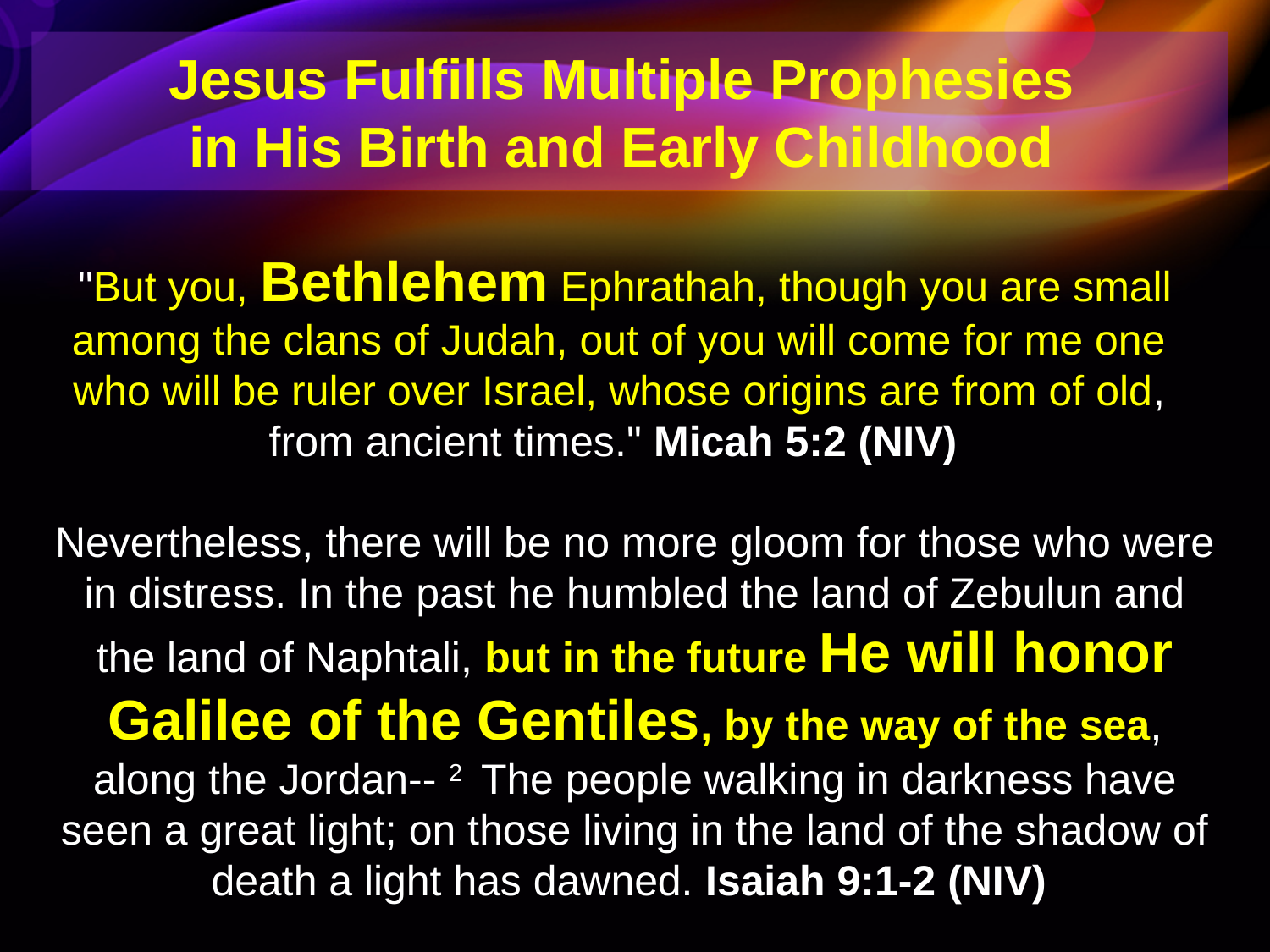

Jesus Fulfills Multiple Prophesies
in His Birth and Early Childhood
 "But you, Bethlehem Ephrathah, though you are small among the clans of Judah, out of you will come for me one who will be ruler over Israel, whose origins are from of old, from ancient times." Micah 5:2 (NIV)
Nevertheless, there will be no more gloom for those who were in distress. In the past he humbled the land of Zebulun and the land of Naphtali, but in the future He will honor Galilee of the Gentiles, by the way of the sea, along the Jordan-- 2  The people walking in darkness have seen a great light; on those living in the land of the shadow of death a light has dawned. Isaiah 9:1-2 (NIV)